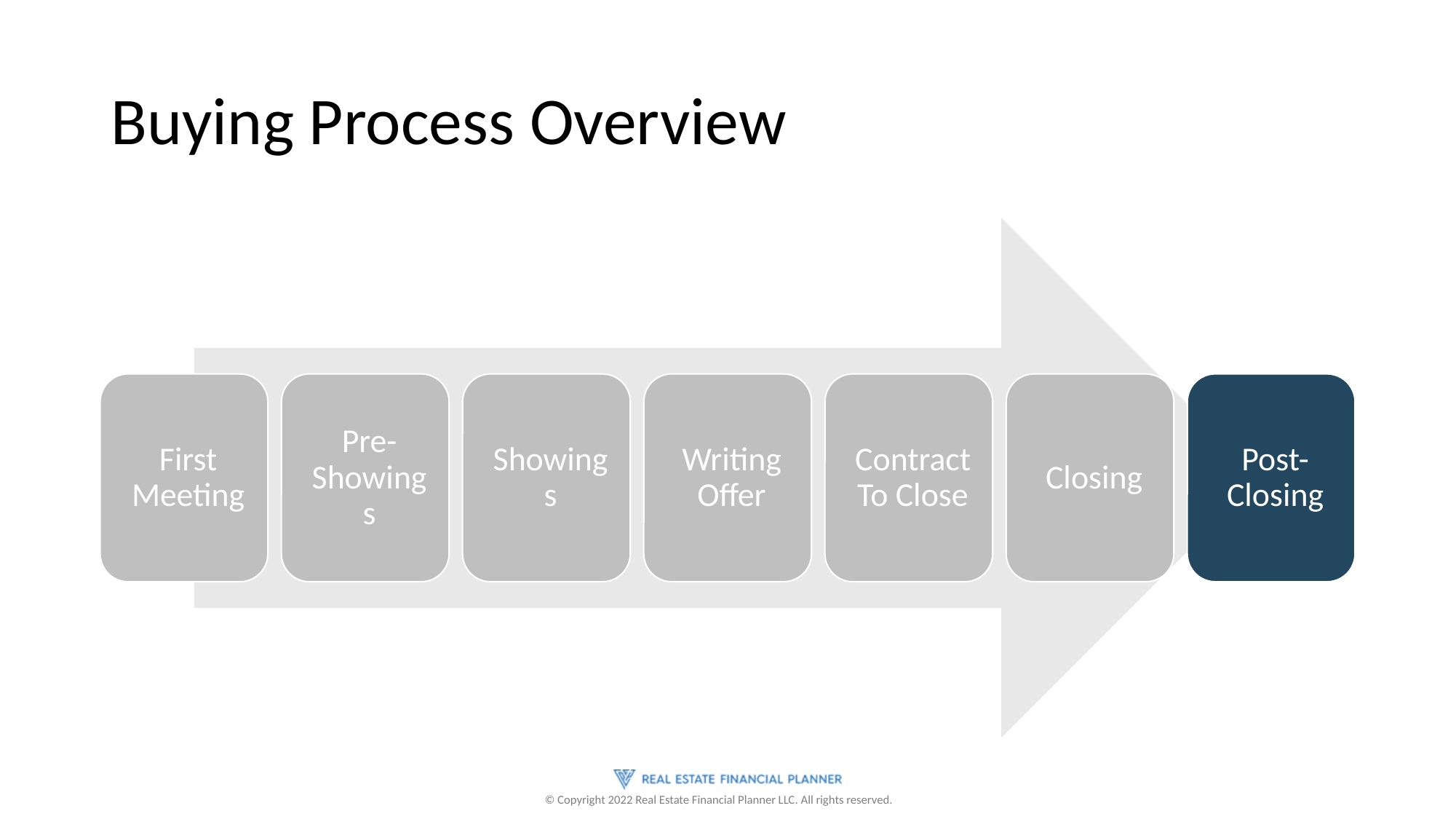

# Buying Process Overview
First Meeting
Pre-Showings
Showings
Writing Offer
Contract To Close
Closing
Post-Closing